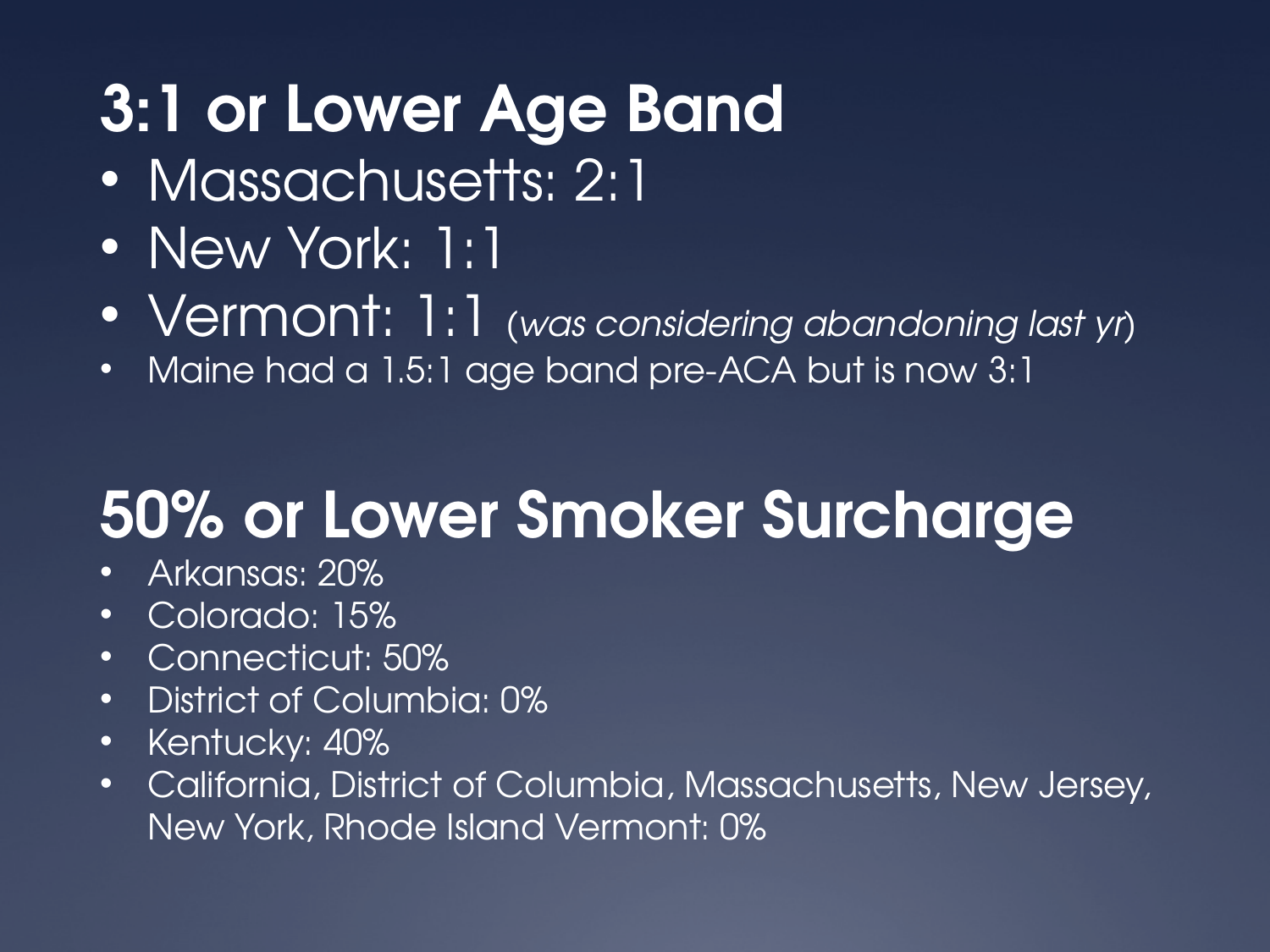

3:1 or Lower Age Band
Massachusetts: 2:1
New York: 1:1
Vermont: 1:1 (was considering abandoning last yr)
Maine had a 1.5:1 age band pre-ACA but is now 3:1

50% or Lower Smoker Surcharge
Arkansas: 20%
Colorado: 15%
Connecticut: 50%
District of Columbia: 0%
Kentucky: 40%
California, District of Columbia, Massachusetts, New Jersey, New York, Rhode Island Vermont: 0%